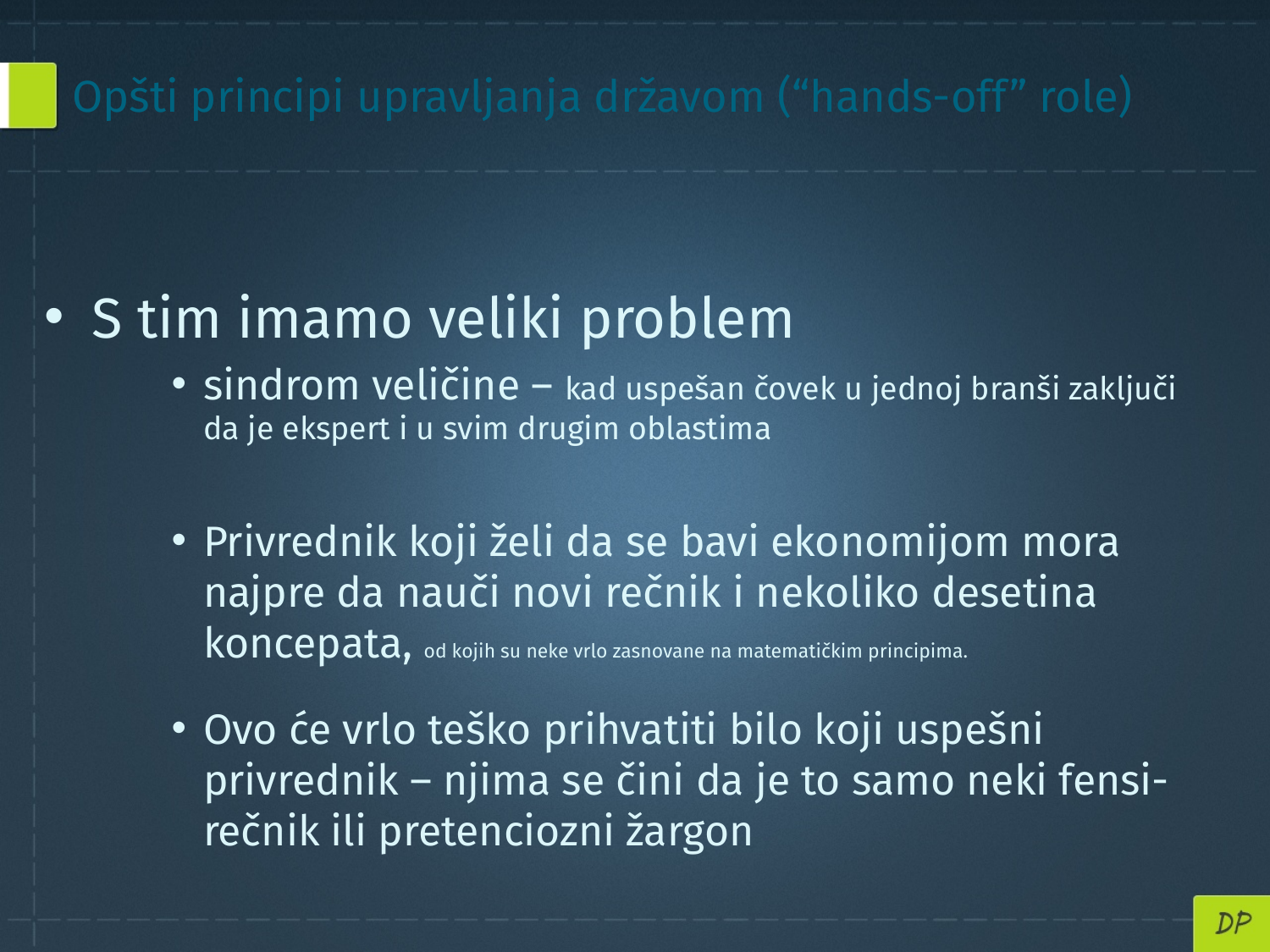

# Opšti principi upravljanja državom (“hands-off” role)
S tim imamo veliki problem
sindrom veličine – kad uspešan čovek u jednoj branši zaključi da je ekspert i u svim drugim oblastima

Privrednik koji želi da se bavi ekonomijom mora najpre da nauči novi rečnik i nekoliko desetina koncepata, od kojih su neke vrlo zasnovane na matematičkim principima.

Ovo će vrlo teško prihvatiti bilo koji uspešni privrednik – njima se čini da je to samo neki fensi-rečnik ili pretenciozni žargon